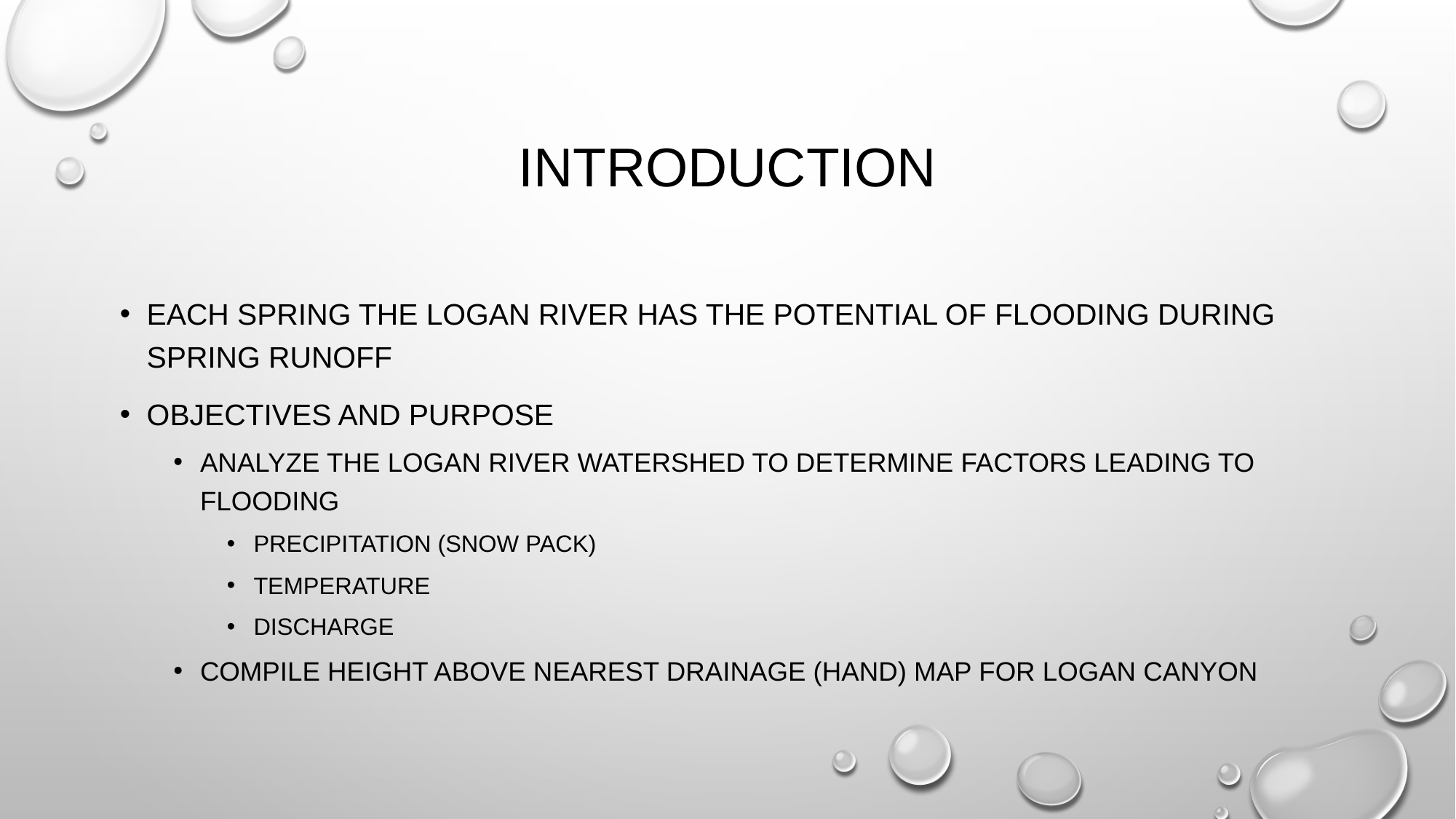

# Introduction
Each spring the Logan river has the potential of flooding during spring runoff
Objectives and purpose
Analyze the Logan river watershed to determine factors leading to flooding
Precipitation (snow pack)
Temperature
discharge
Compile height above nearest drainage (HAND) map for Logan canyon